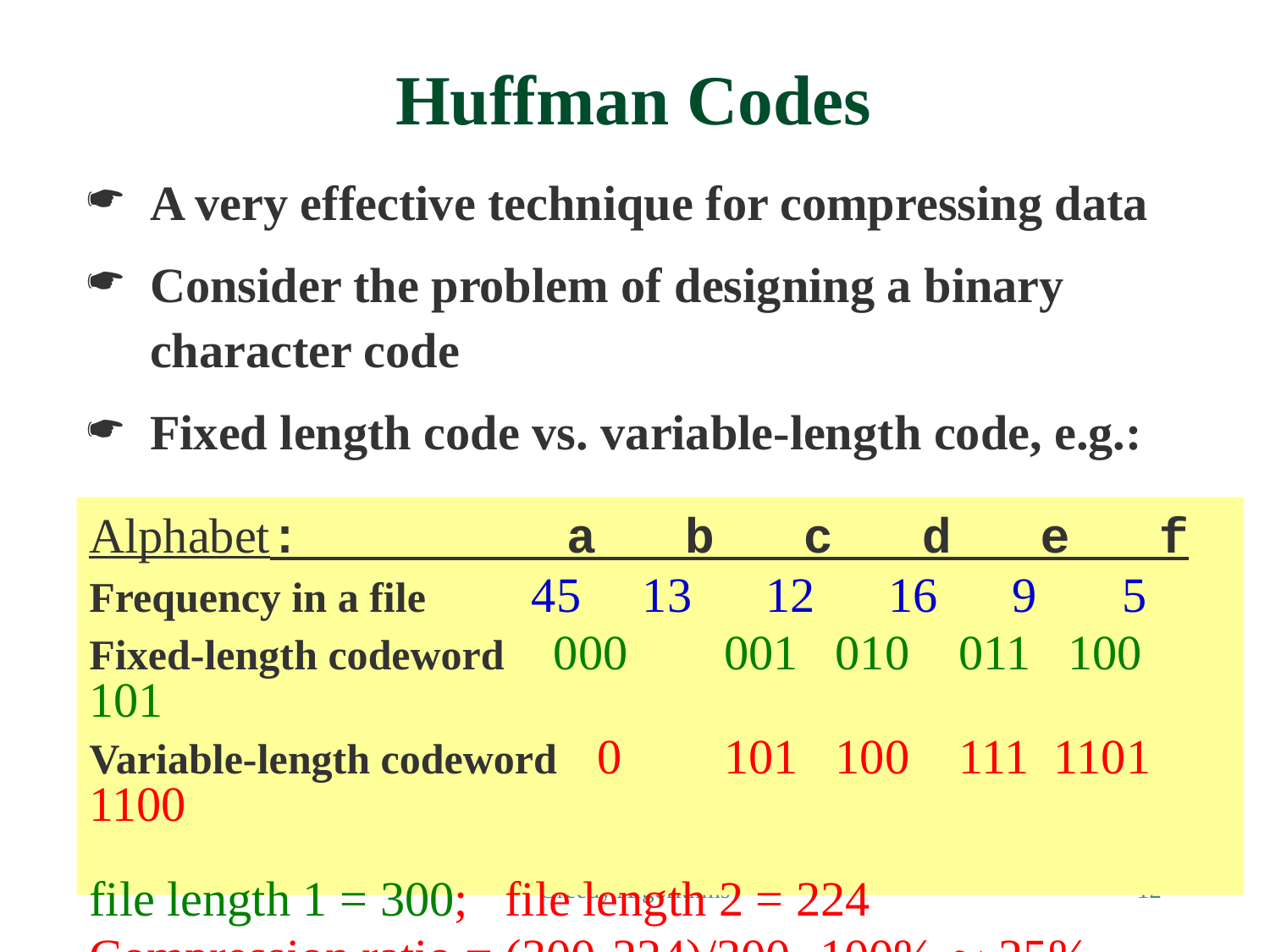

Huffman Codes
A very effective technique for compressing data
Consider the problem of designing a binary character code
Fixed length code vs. variable-length code, e.g.:
Alphabet:         a   b   c   d   e   f Frequency in a file 	     45     13      12      16      9       5
Fixed-length codeword    000  	001   010    011   100    101
Variable-length codeword	0    	101   100    111  1101  1100
file length 1 = 300;   file length 2 = 224
Compression ratio = (300−224)/300⋅100% ≈ 25%
Greedy Algorithms
12